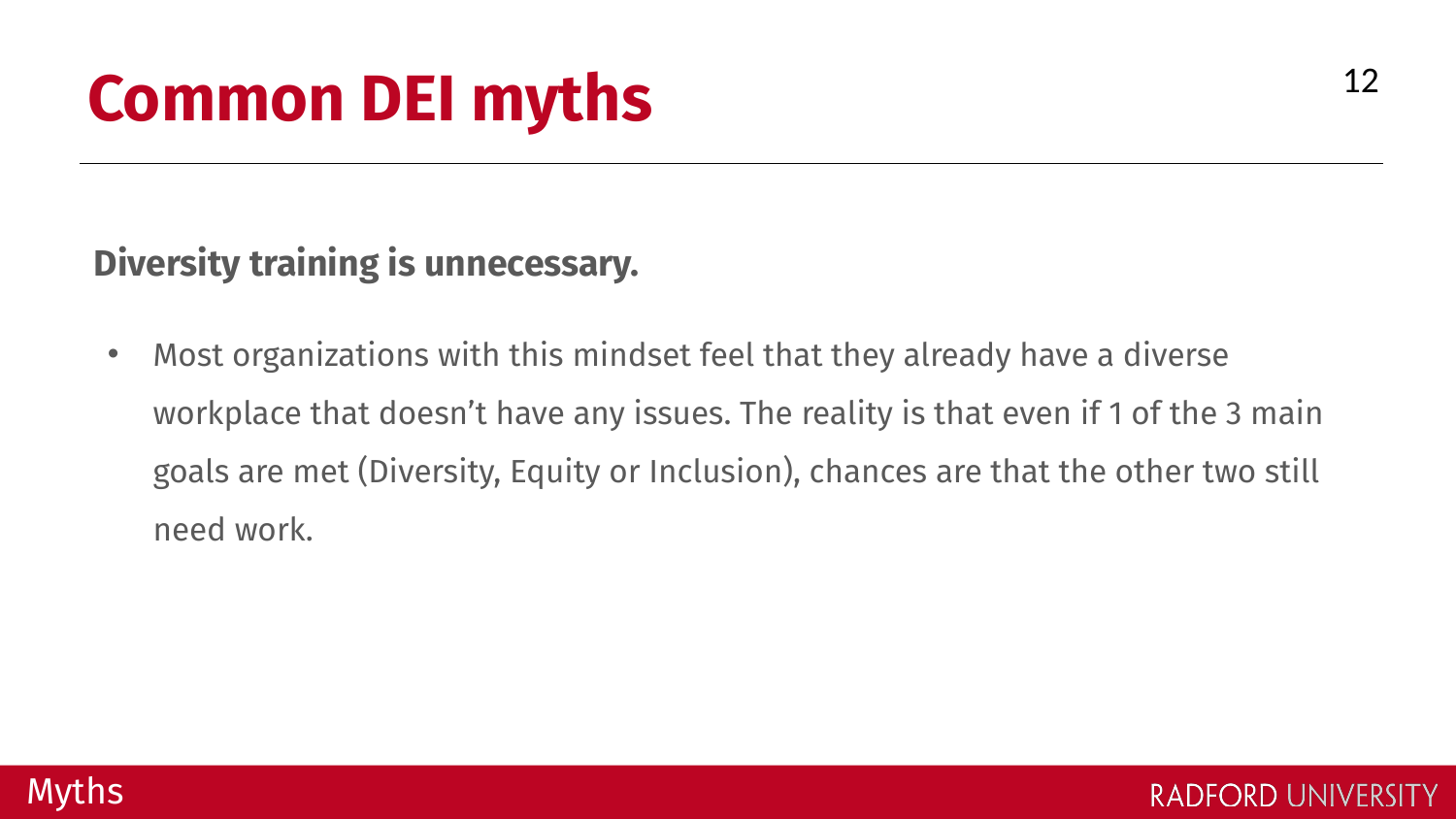

12
# Common DEI myths
Diversity training is unnecessary.
Most organizations with this mindset feel that they already have a diverse workplace that doesn’t have any issues. The reality is that even if 1 of the 3 main goals are met (Diversity, Equity or Inclusion), chances are that the other two still need work.
Myths